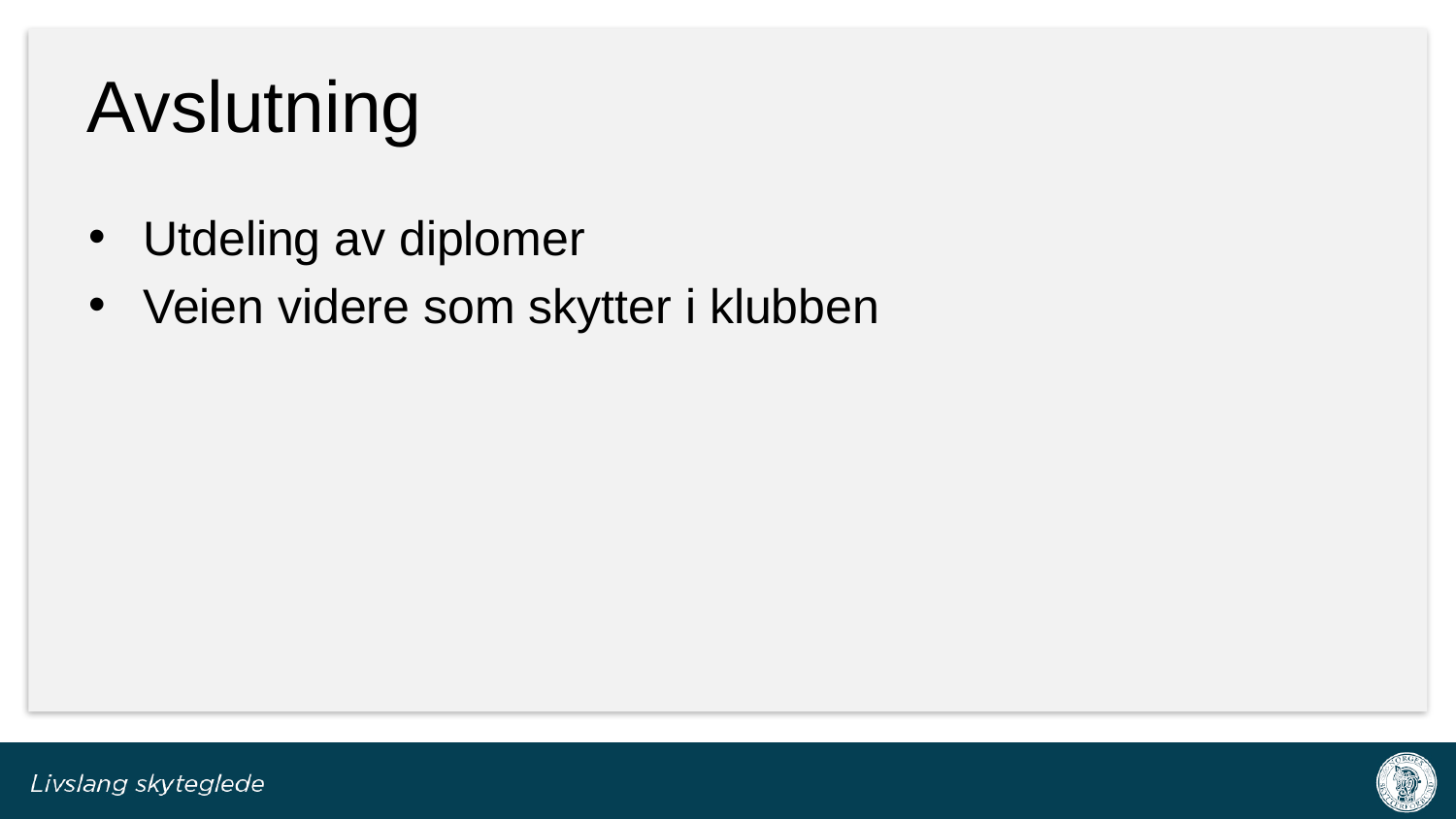

# Avslutning
Utdeling av diplomer
Veien videre som skytter i klubben